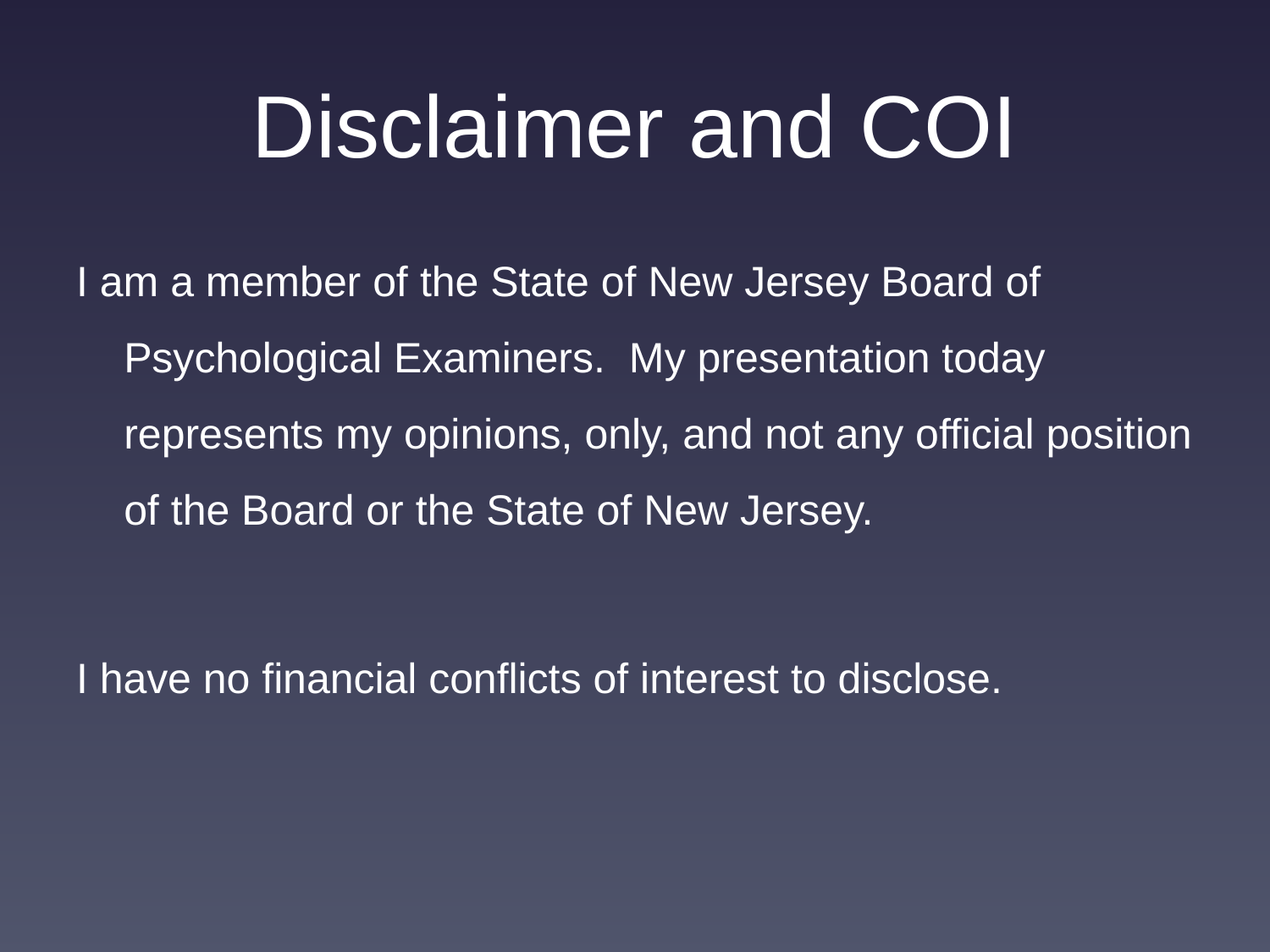

# Disclaimer and COI
I am a member of the State of New Jersey Board of Psychological Examiners.  My presentation today represents my opinions, only, and not any official position of the Board or the State of New Jersey.

I have no financial conflicts of interest to disclose.